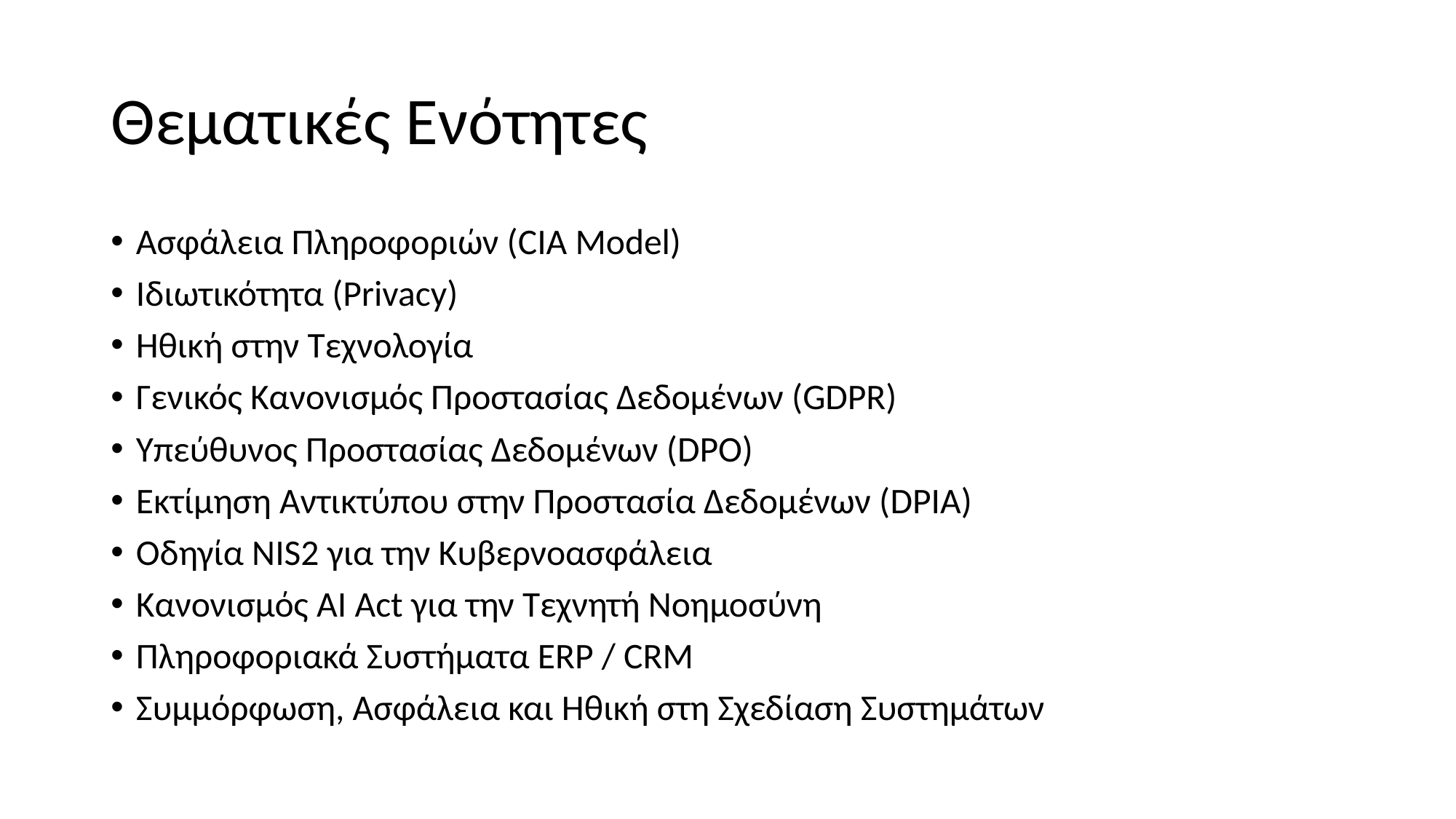

# Θεματικές Ενότητες
Ασφάλεια Πληροφοριών (CIA Model)
Ιδιωτικότητα (Privacy)
Ηθική στην Τεχνολογία
Γενικός Κανονισμός Προστασίας Δεδομένων (GDPR)
Υπεύθυνος Προστασίας Δεδομένων (DPO)
Εκτίμηση Αντικτύπου στην Προστασία Δεδομένων (DPIA)
Οδηγία NIS2 για την Κυβερνοασφάλεια
Κανονισμός AI Act για την Τεχνητή Νοημοσύνη
Πληροφοριακά Συστήματα ERP / CRM
Συμμόρφωση, Ασφάλεια και Ηθική στη Σχεδίαση Συστημάτων